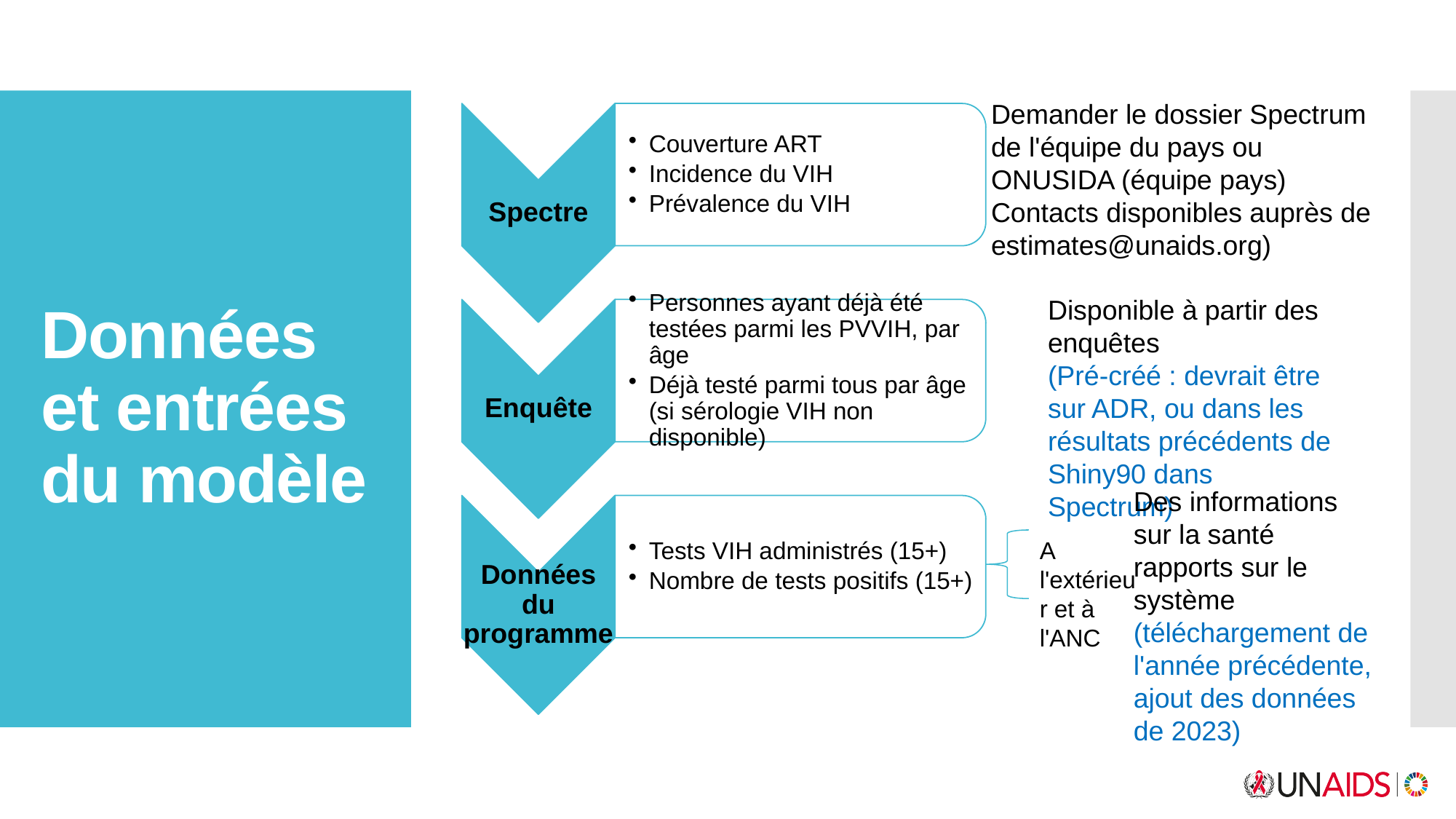

Demander le dossier Spectrum
de l'équipe du pays ou
ONUSIDA (équipe pays)
Contacts disponibles auprès de
estimates@unaids.org)
Spectre
Couverture ART
Incidence du VIH
Prévalence du VIH
Enquête
Personnes ayant déjà été testées parmi les PVVIH, par âge
Déjà testé parmi tous par âge (si sérologie VIH non disponible)
Données du programme
Tests VIH administrés (15+)
Nombre de tests positifs (15+)
# Données et entrées du modèle
Disponible à partir des enquêtes
(Pré-créé : devrait être sur ADR, ou dans les résultats précédents de Shiny90 dans Spectrum)
Des informations sur la santé
rapports sur le système (téléchargement de l'année précédente, ajout des données de 2023)

A l'extérieur et à l'ANC